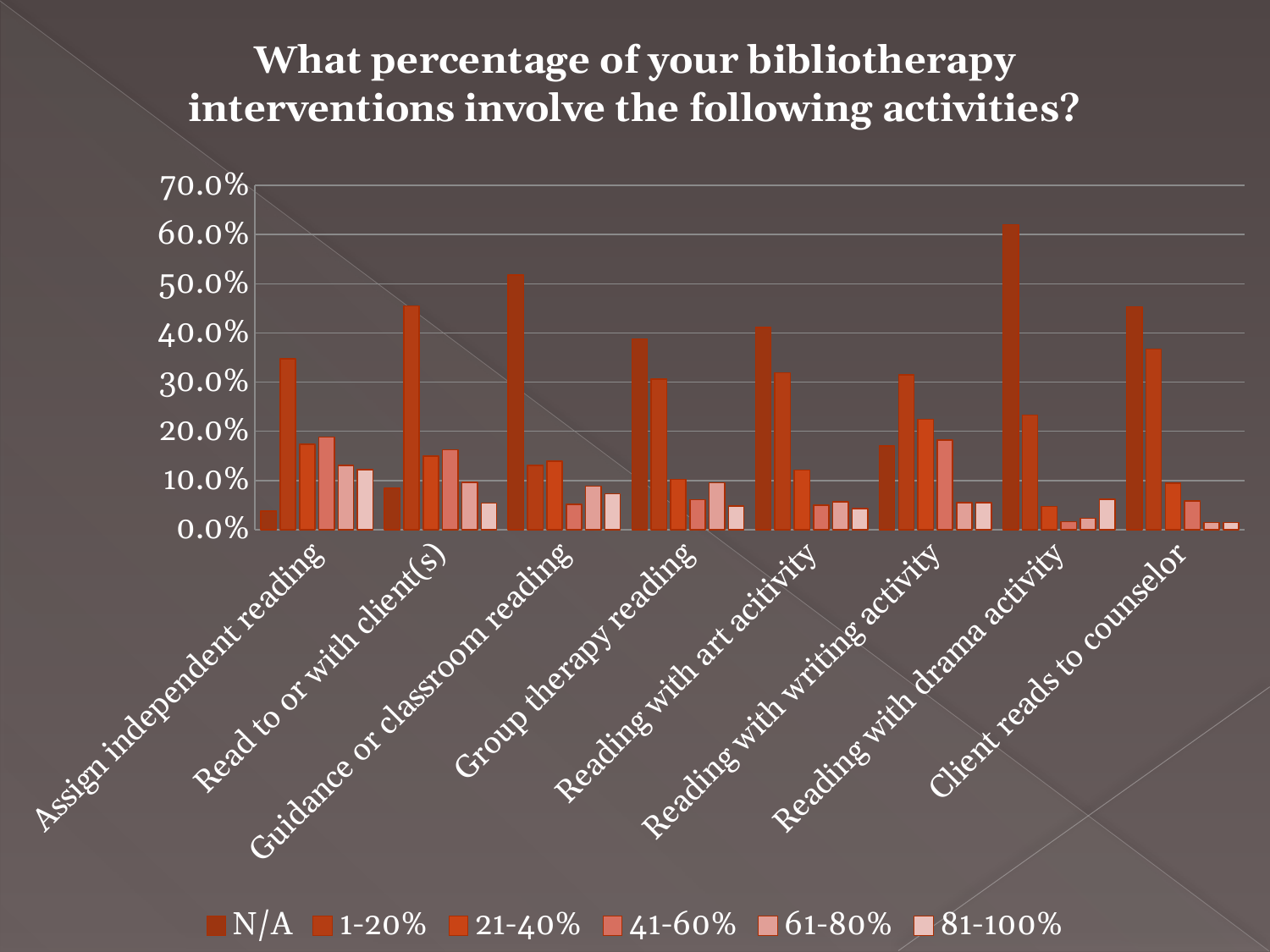

### Chart: What percentage of your bibliotherapy interventions involve the following activities?

| Category | N/A | 1-20% | 21-40% | 41-60% | 61-80% | 81-100% |
|---|---|---|---|---|---|---|
| Assign independent reading | 0.038 | 0.3470000000000002 | 0.17400000000000004 | 0.1880000000000001 | 0.131 | 0.12200000000000005 |
| Read to or with client(s) | 0.08400000000000005 | 0.455 | 0.1500000000000001 | 0.162 | 0.096 | 0.054 |
| Guidance or classroom reading | 0.518 | 0.131 | 0.139 | 0.051000000000000004 | 0.08800000000000006 | 0.07300000000000001 |
| Group therapy reading | 0.38800000000000023 | 0.30600000000000027 | 0.10199999999999998 | 0.06100000000000001 | 0.09500000000000004 | 0.048 |
| Reading with art acitivity | 0.4110000000000002 | 0.31900000000000023 | 0.12100000000000002 | 0.05 | 0.05700000000000002 | 0.043000000000000003 |
| Reading with writing activity | 0.17 | 0.3150000000000002 | 0.224 | 0.1820000000000001 | 0.055000000000000014 | 0.055000000000000014 |
| Reading with drama activity | 0.6200000000000004 | 0.233 | 0.047000000000000014 | 0.016000000000000014 | 0.023 | 0.062000000000000034 |
| Client reads to counselor | 0.453 | 0.36700000000000027 | 0.09400000000000003 | 0.058 | 0.014 | 0.014 |